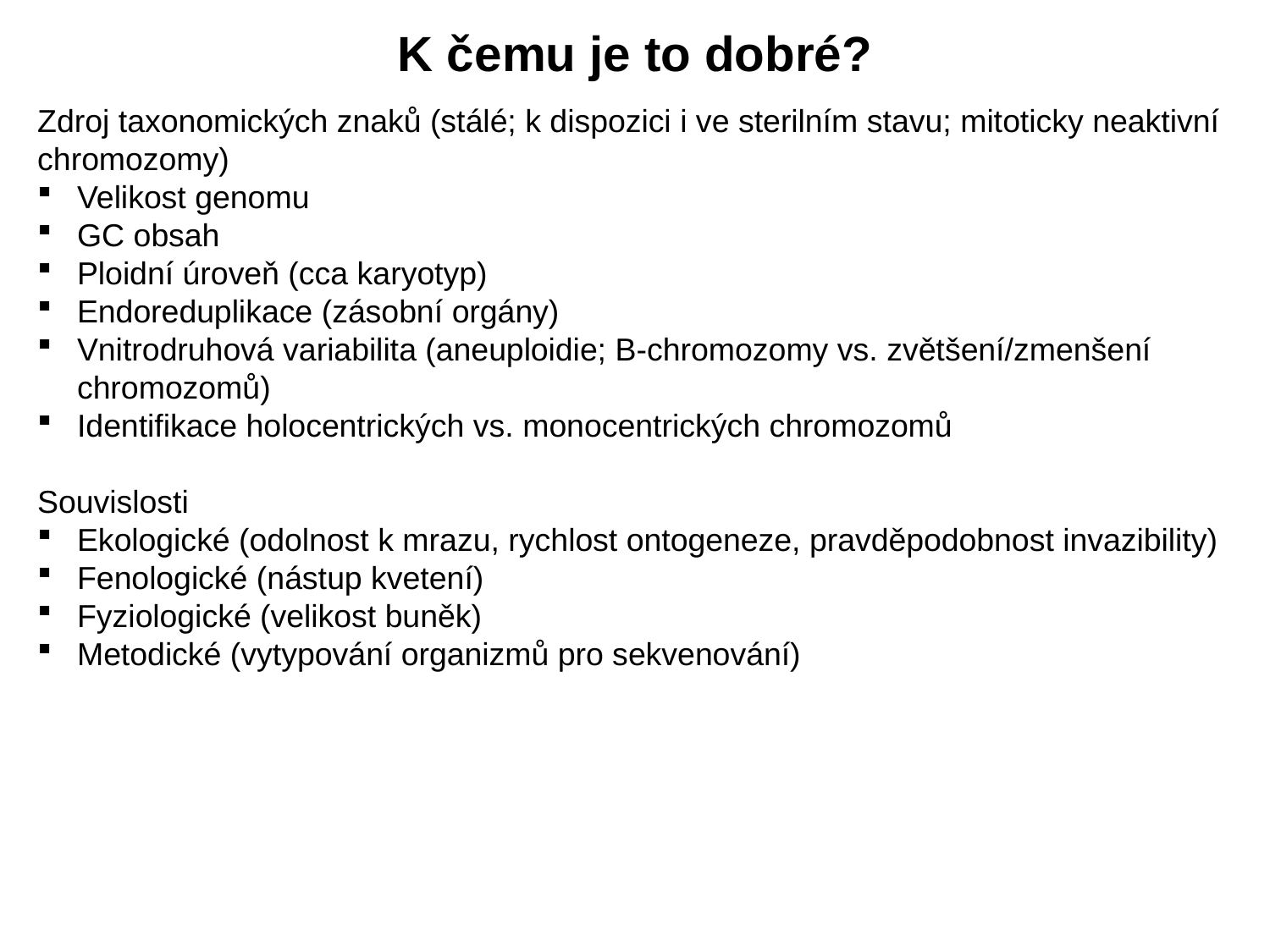

K čemu je to dobré?
Zdroj taxonomických znaků (stálé; k dispozici i ve sterilním stavu; mitoticky neaktivní chromozomy)
Velikost genomu
GC obsah
Ploidní úroveň (cca karyotyp)
Endoreduplikace (zásobní orgány)
Vnitrodruhová variabilita (aneuploidie; B-chromozomy vs. zvětšení/zmenšení chromozomů)
Identifikace holocentrických vs. monocentrických chromozomů

Souvislosti
Ekologické (odolnost k mrazu, rychlost ontogeneze, pravděpodobnost invazibility)
Fenologické (nástup kvetení)
Fyziologické (velikost buněk)
Metodické (vytypování organizmů pro sekvenování)